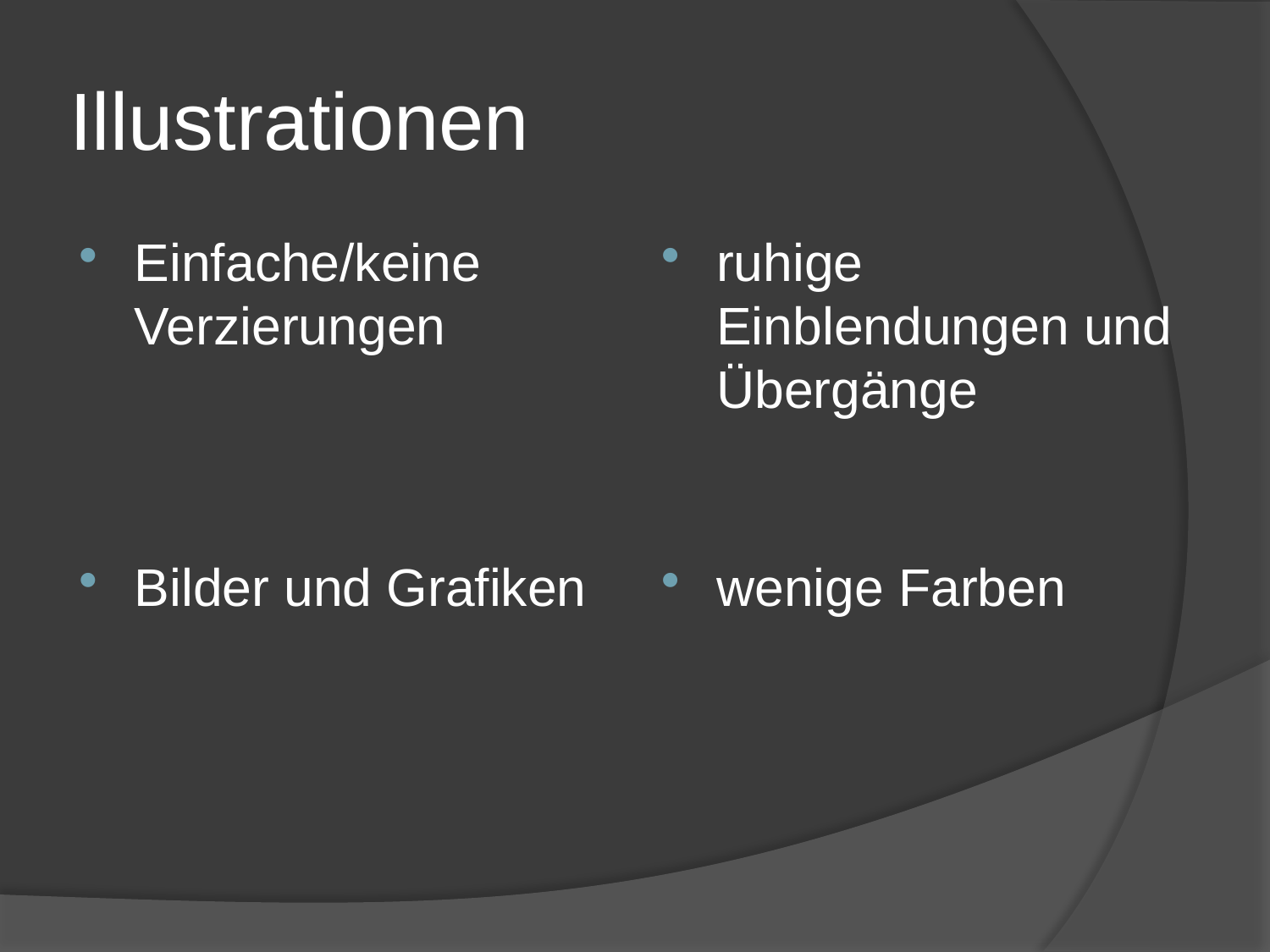

# Illustrationen
Einfache/keine Verzierungen

ruhige Einblendungen und Übergänge
Bilder und Grafiken
wenige Farben